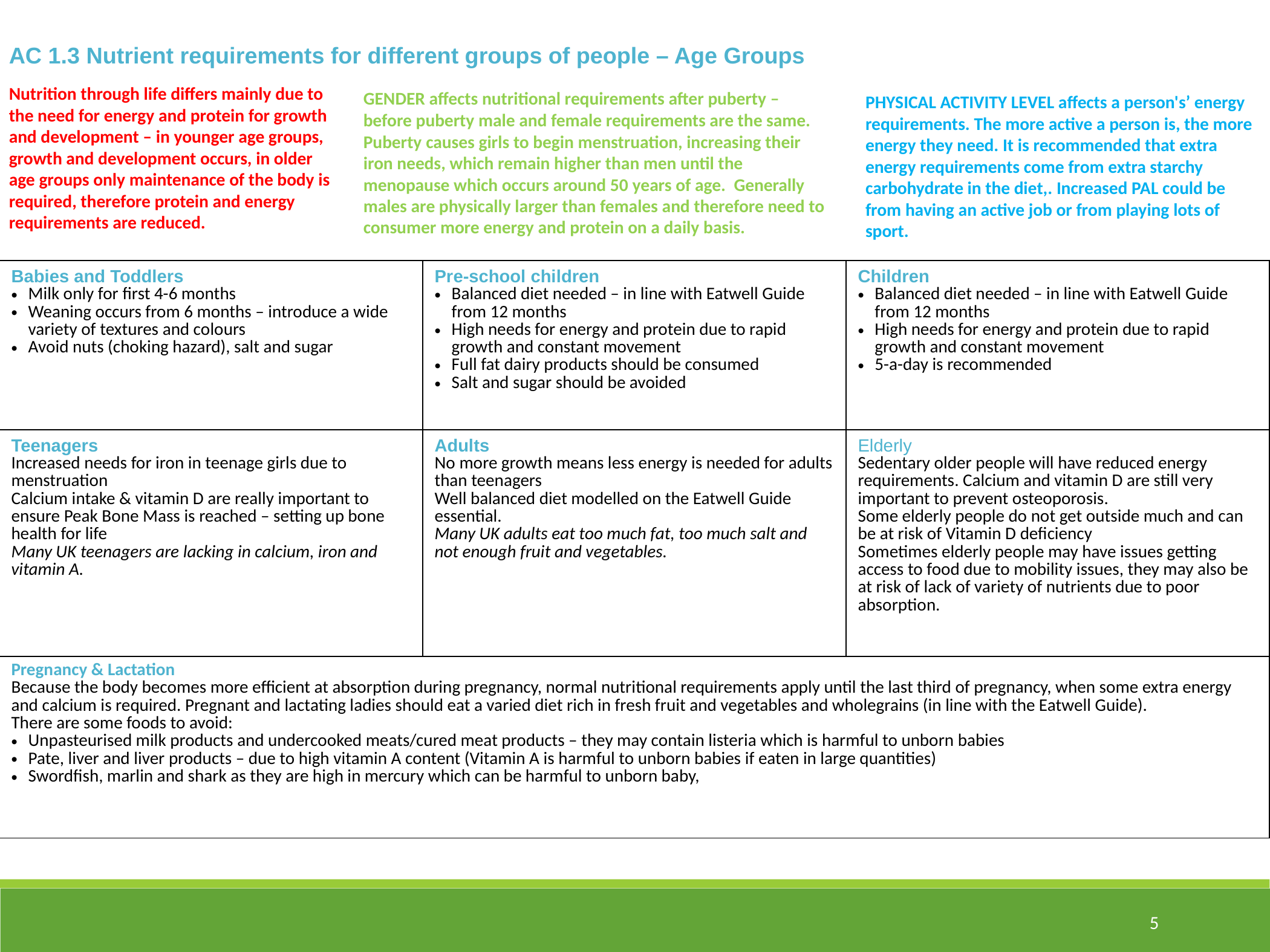

AC 1.3 Nutrient requirements for different groups of people – Age Groups
Nutrition through life differs mainly due to the need for energy and protein for growth and development – in younger age groups, growth and development occurs, in older age groups only maintenance of the body is required, therefore protein and energy requirements are reduced.
GENDER affects nutritional requirements after puberty – before puberty male and female requirements are the same. Puberty causes girls to begin menstruation, increasing their iron needs, which remain higher than men until the menopause which occurs around 50 years of age.  Generally males are physically larger than females and therefore need to consumer more energy and protein on a daily basis.
PHYSICAL ACTIVITY LEVEL affects a person's’ energy requirements. The more active a person is, the more energy they need. It is recommended that extra energy requirements come from extra starchy carbohydrate in the diet,. Increased PAL could be from having an active job or from playing lots of sport.
| Babies and Toddlers Milk only for first 4-6 months Weaning occurs from 6 months – introduce a wide variety of textures and colours Avoid nuts (choking hazard), salt and sugar | Pre-school children Balanced diet needed – in line with Eatwell Guide from 12 months High needs for energy and protein due to rapid growth and constant movement Full fat dairy products should be consumed Salt and sugar should be avoided | Children Balanced diet needed – in line with Eatwell Guide from 12 months High needs for energy and protein due to rapid growth and constant movement 5-a-day is recommended |
| --- | --- | --- |
| Teenagers Increased needs for iron in teenage girls due to menstruation Calcium intake & vitamin D are really important to ensure Peak Bone Mass is reached – setting up bone health for life Many UK teenagers are lacking in calcium, iron and vitamin A. | Adults No more growth means less energy is needed for adults than teenagers Well balanced diet modelled on the Eatwell Guide essential. Many UK adults eat too much fat, too much salt and not enough fruit and vegetables. | Elderly Sedentary older people will have reduced energy requirements. Calcium and vitamin D are still very important to prevent osteoporosis. Some elderly people do not get outside much and can be at risk of Vitamin D deficiency Sometimes elderly people may have issues getting access to food due to mobility issues, they may also be at risk of lack of variety of nutrients due to poor absorption. |
| Pregnancy & Lactation Because the body becomes more efficient at absorption during pregnancy, normal nutritional requirements apply until the last third of pregnancy, when some extra energy and calcium is required. Pregnant and lactating ladies should eat a varied diet rich in fresh fruit and vegetables and wholegrains (in line with the Eatwell Guide). There are some foods to avoid: Unpasteurised milk products and undercooked meats/cured meat products – they may contain listeria which is harmful to unborn babies Pate, liver and liver products – due to high vitamin A content (Vitamin A is harmful to unborn babies if eaten in large quantities) Swordfish, marlin and shark as they are high in mercury which can be harmful to unborn baby, |  |  |
5